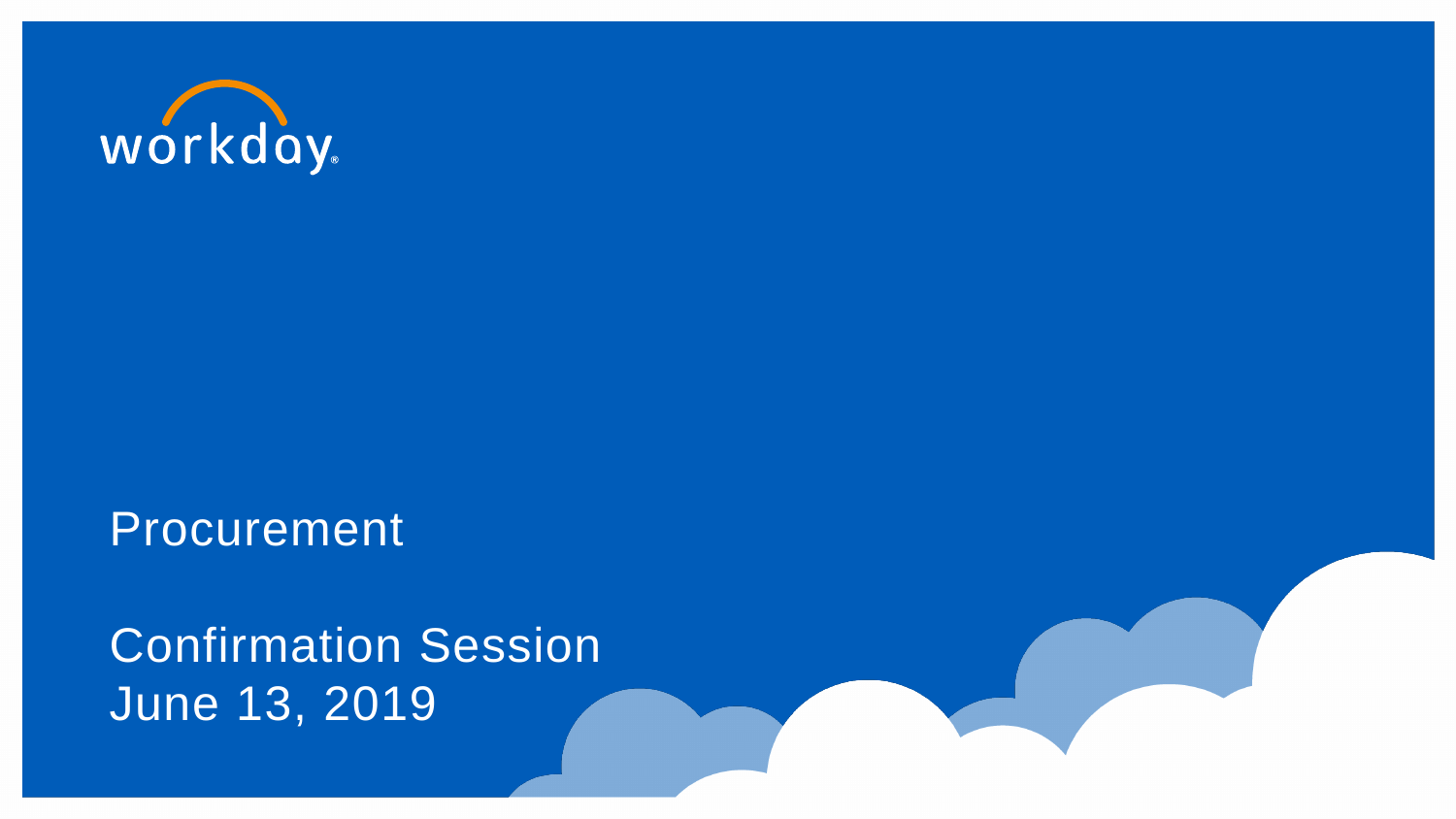

# Procurement Confirmation Session June 13, 2019